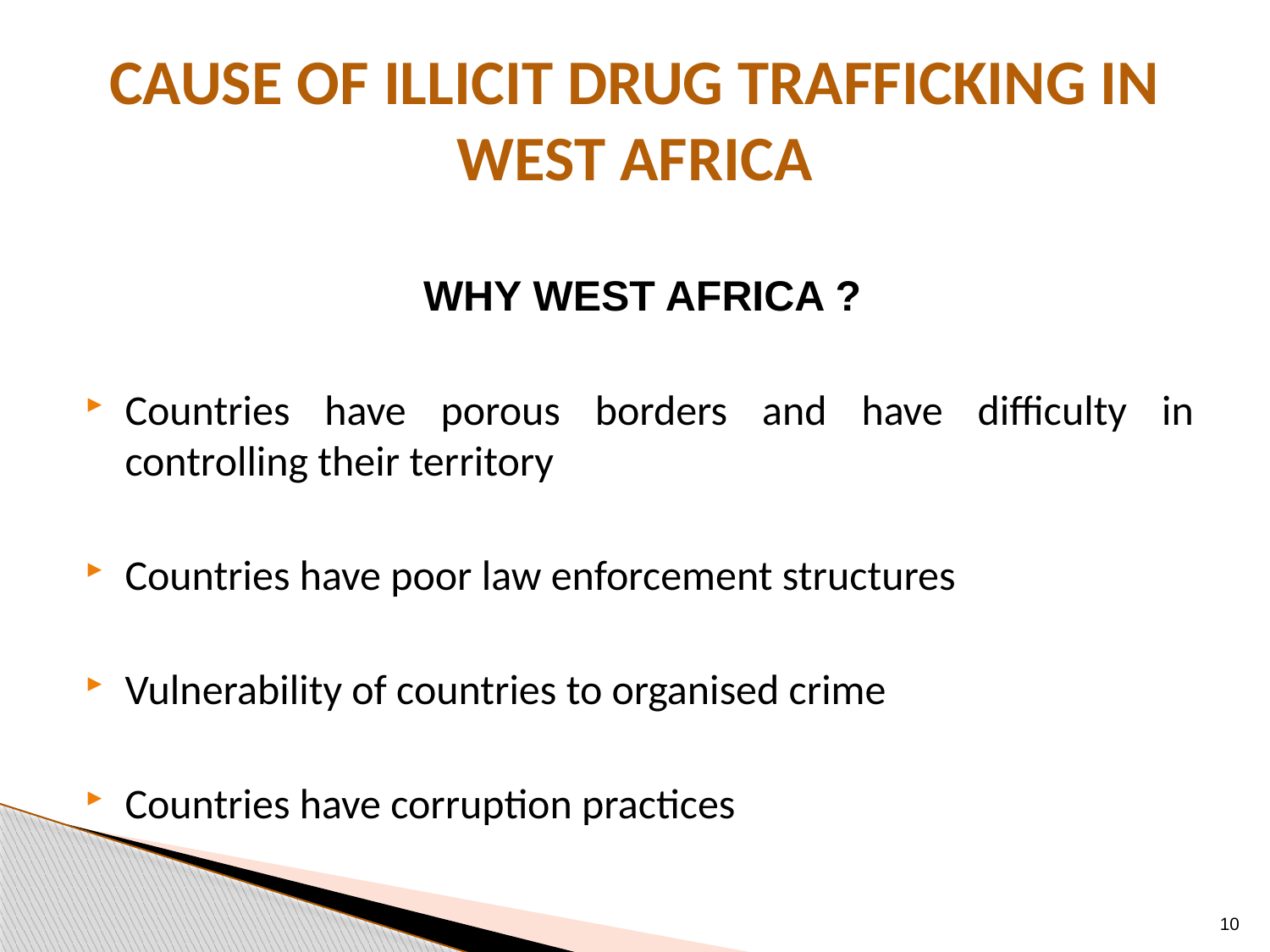

# CAUSE OF ILLICIT DRUG TRAFFICKING IN WEST AFRICA

WHY WEST AFRICA ?

Countries have porous borders and have difficulty in controlling their territory

Countries have poor law enforcement structures

Vulnerability of countries to organised crime

Countries have corruption practices

10